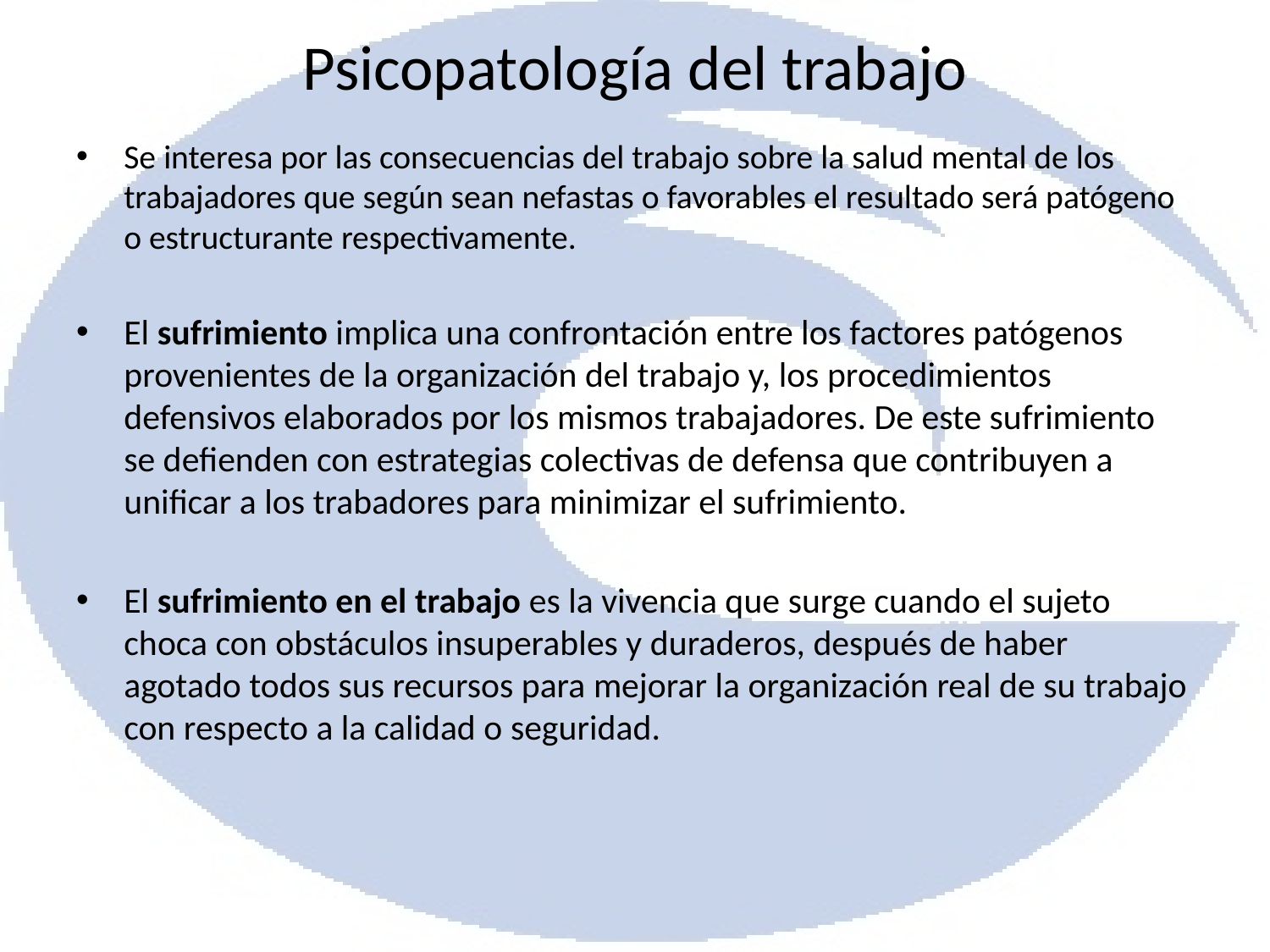

# Psicopatología del trabajo
Se interesa por las consecuencias del trabajo sobre la salud mental de los trabajadores que según sean nefastas o favorables el resultado será patógeno o estructurante respectivamente.

El sufrimiento implica una confrontación entre los factores patógenos provenientes de la organización del trabajo y, los procedimientos defensivos elaborados por los mismos trabajadores. De este sufrimiento se defienden con estrategias colectivas de defensa que contribuyen a unificar a los trabadores para minimizar el sufrimiento.

El sufrimiento en el trabajo es la vivencia que surge cuando el sujeto choca con obstáculos insuperables y duraderos, después de haber agotado todos sus recursos para mejorar la organización real de su trabajo con respecto a la calidad o seguridad.